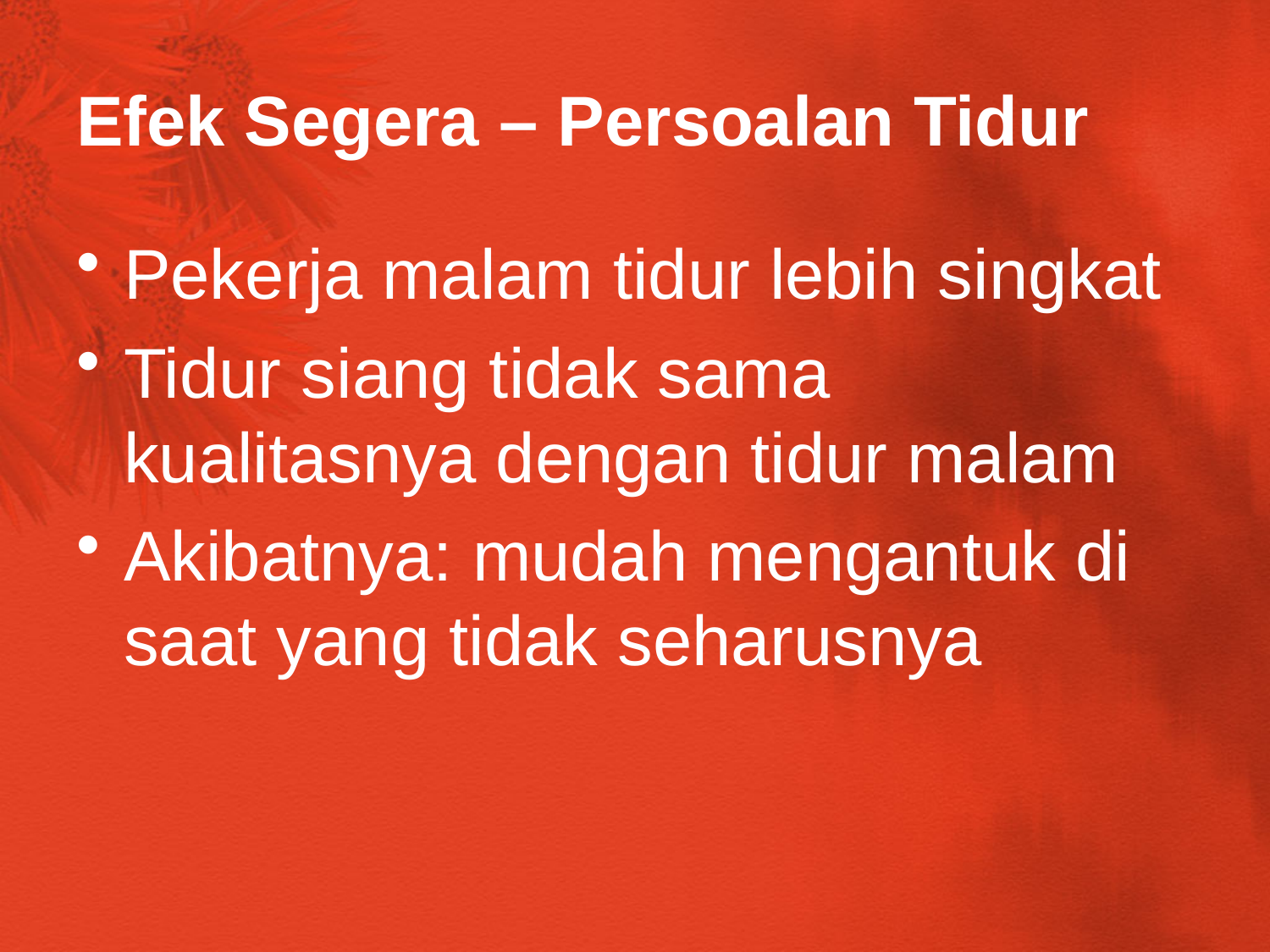

# Efek Segera – Persoalan Tidur
Pekerja malam tidur lebih singkat
Tidur siang tidak sama kualitasnya dengan tidur malam
Akibatnya: mudah mengantuk di saat yang tidak seharusnya